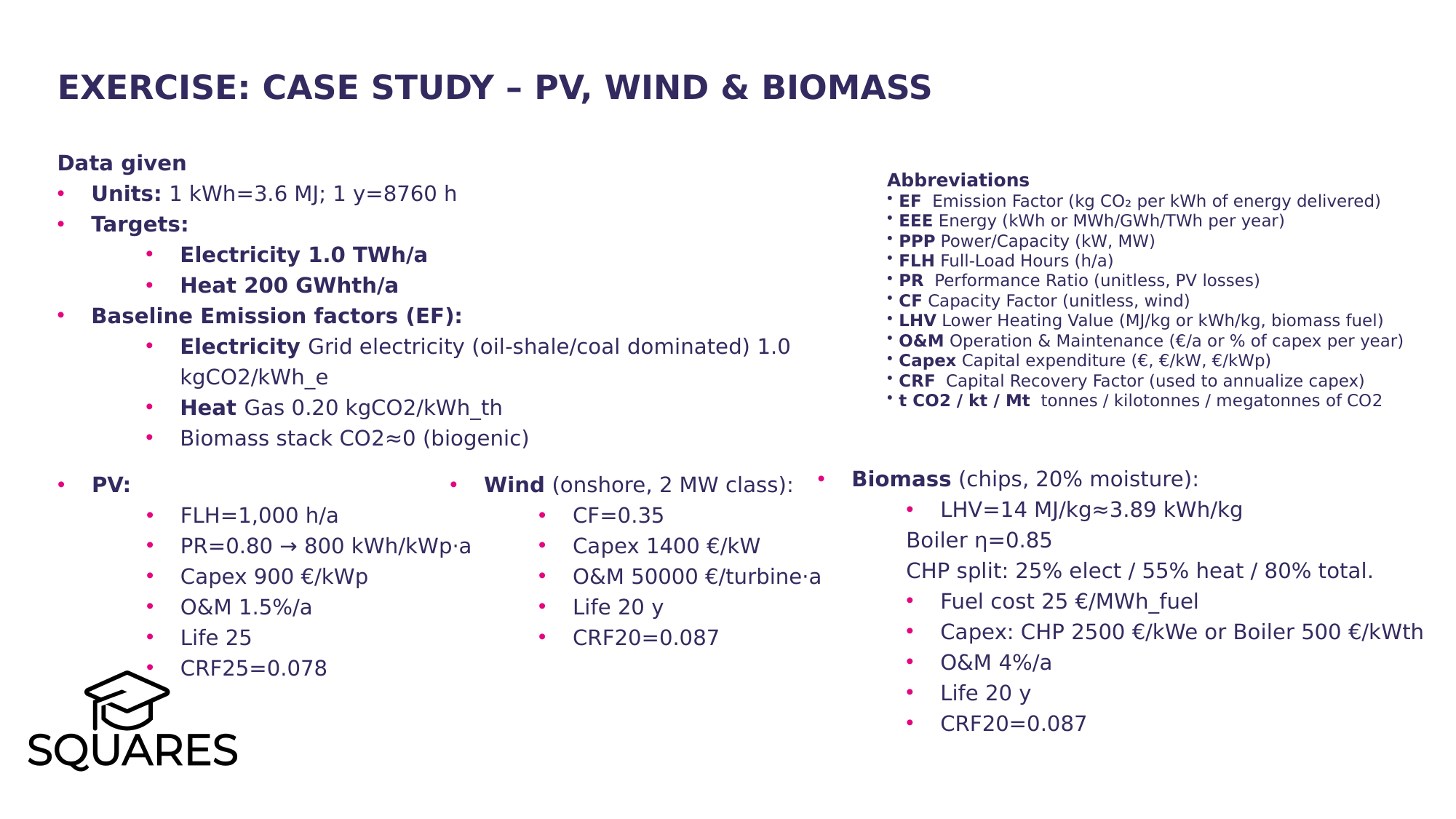

Exercise: Case study – PV, Wind & Biomass
Data given
Units: 1 kWh=3.6 MJ; 1 y=8760 h
Targets:
Electricity 1.0 TWh/a
Heat 200 GWhth/a
Baseline Emission factors (EF):
Electricity Grid electricity (oil‑shale/coal dominated) 1.0 kgCO2/kWh_e
Heat Gas 0.20 kgCO2/kWh_th
Biomass stack CO2≈0 (biogenic)
Abbreviations
 EF  Emission Factor (kg CO₂ per kWh of energy delivered)
 EEE Energy (kWh or MWh/GWh/TWh per year)
 PPP Power/Capacity (kW, MW)
 FLH Full-Load Hours (h/a)
 PR  Performance Ratio (unitless, PV losses)
 CF Capacity Factor (unitless, wind)
 LHV Lower Heating Value (MJ/kg or kWh/kg, biomass fuel)
 O&M Operation & Maintenance (€/a or % of capex per year)
 Capex Capital expenditure (€, €/kW, €/kWp)
 CRF  Capital Recovery Factor (used to annualize capex)
 t CO2 / kt / Mt  tonnes / kilotonnes / megatonnes of CO2
Biomass (chips, 20% moisture):
LHV=14 MJ/kg≈3.89 kWh/kg
Boiler η=0.85
CHP split: 25% elect / 55% heat / 80% total.
Fuel cost 25 €/MWh_fuel
Capex: CHP 2500 €/kWe or Boiler 500 €/kWth
O&M 4%/a
Life 20 y
CRF20=0.087
PV:
FLH=1,000 h/a
PR=0.80 → 800 kWh/kWp·a
Capex 900 €/kWp
O&M 1.5%/a
Life 25
CRF25=0.078
Wind (onshore, 2 MW class):
CF=0.35
Capex 1400 €/kW
O&M 50000 €/turbine·a
Life 20 y
CRF20=0.087